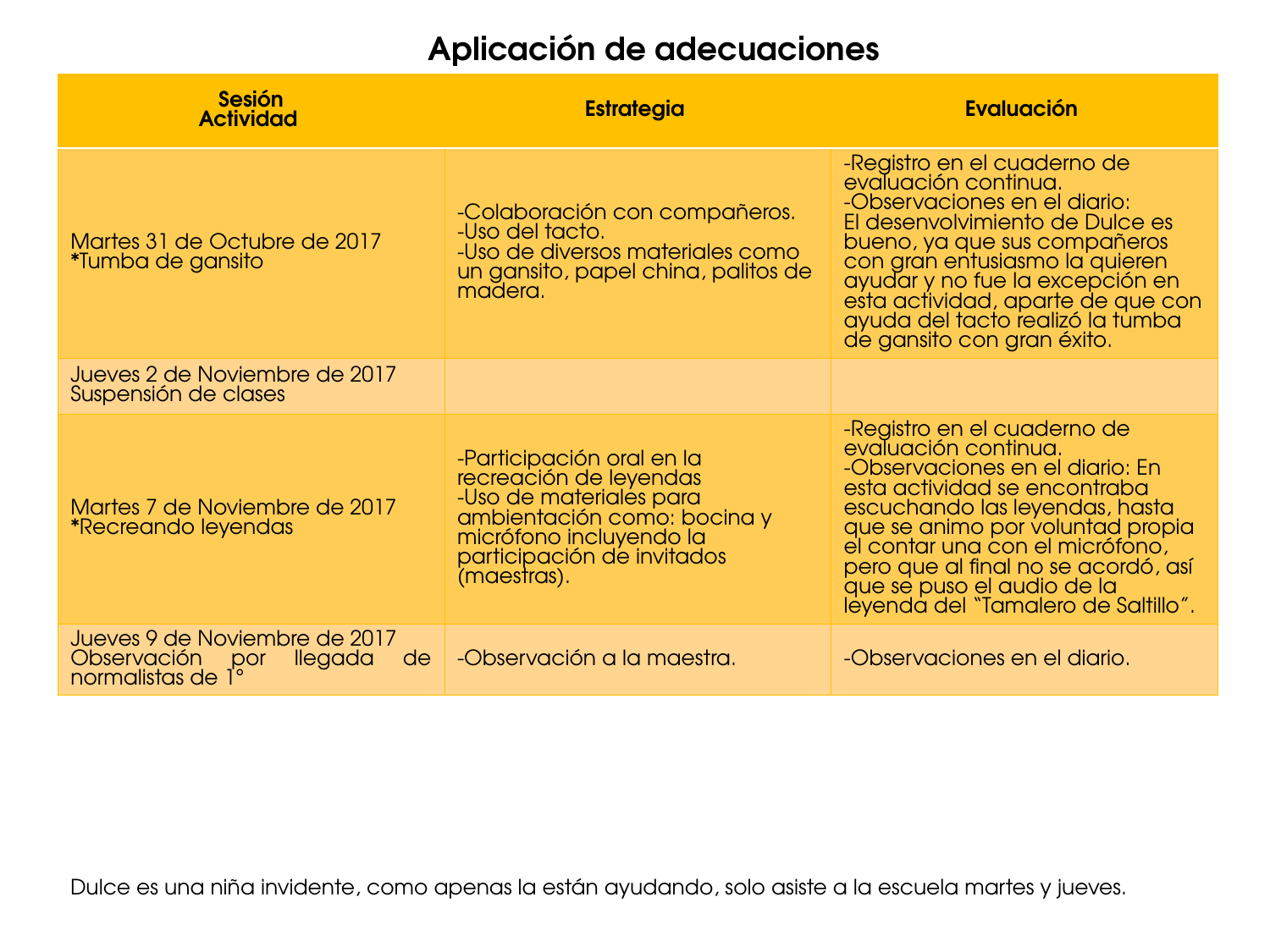

Aplicación de adecuaciones
| Sesión Actividad | Estrategia | Evaluación |
| --- | --- | --- |
| Martes 31 de Octubre de 2017 \*Tumba de gansito | -Colaboración con compañeros. -Uso del tacto. -Uso de diversos materiales como un gansito, papel china, palitos de madera. | -Registro en el cuaderno de evaluación continua. -Observaciones en el diario: El desenvolvimiento de Dulce es bueno, ya que sus compañeros con gran entusiasmo la quieren ayudar y no fue la excepción en esta actividad, aparte de que con ayuda del tacto realizó la tumba de gansito con gran éxito. |
| Jueves 2 de Noviembre de 2017 Suspensión de clases |  |  |
| Martes 7 de Noviembre de 2017 \*Recreando leyendas | -Participación oral en la recreación de leyendas -Uso de materiales para ambientación como: bocina y micrófono incluyendo la participación de invitados (maestras). | -Registro en el cuaderno de evaluación continua. -Observaciones en el diario: En esta actividad se encontraba escuchando las leyendas, hasta que se animo por voluntad propia el contar una con el micrófono, pero que al final no se acordó, así que se puso el audio de la leyenda del “Tamalero de Saltillo”. |
| Jueves 9 de Noviembre de 2017 Observación por llegada de normalistas de 1° | -Observación a la maestra. | -Observaciones en el diario. |
Dulce es una niña invidente, como apenas la están ayudando, solo asiste a la escuela martes y jueves.